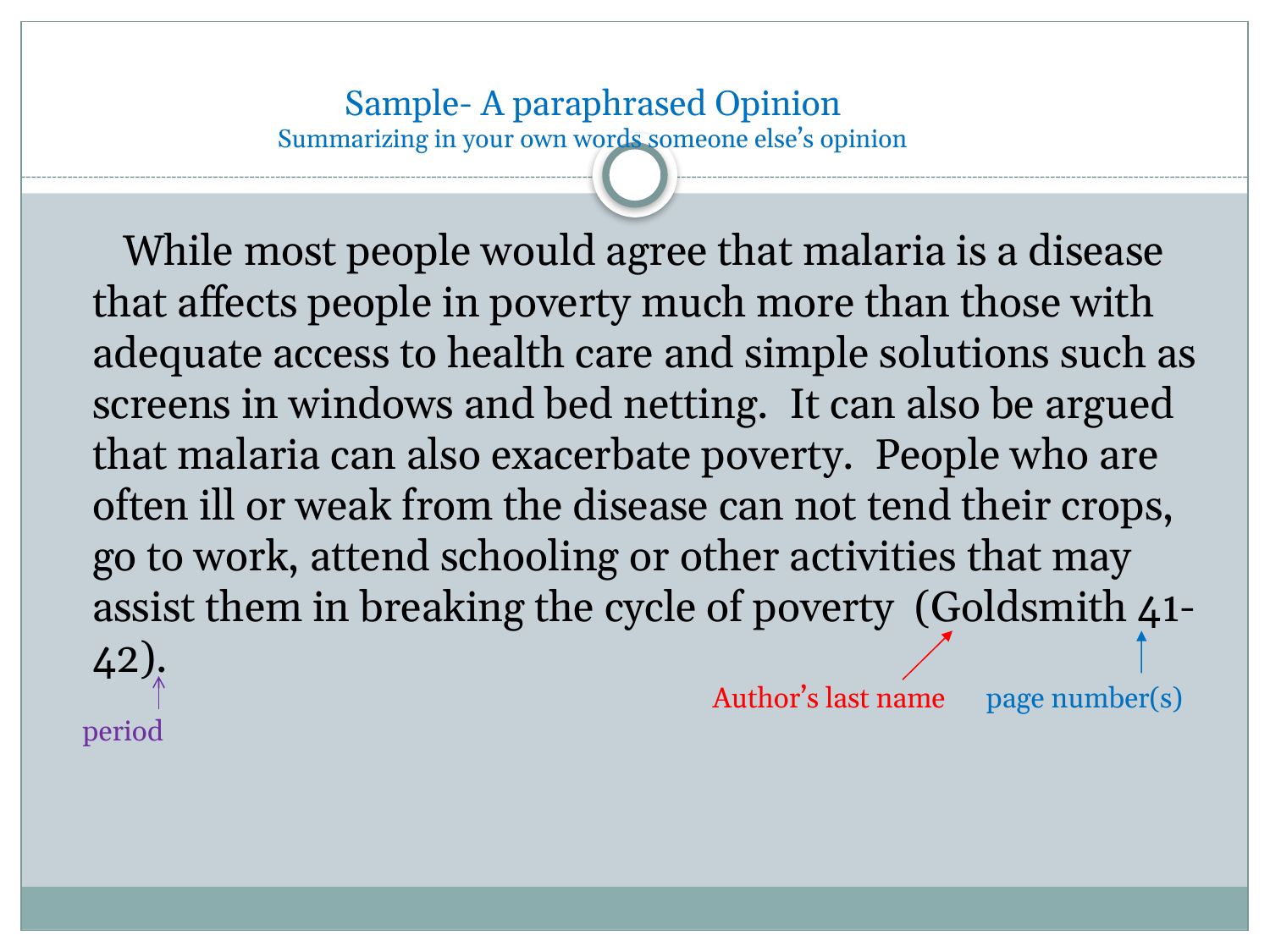

# Sample- A paraphrased Opinion Summarizing in your own words someone else’s opinion
      While most people would agree that malaria is a disease that affects people in poverty much more than those with adequate access to health care and simple solutions such as screens in windows and bed netting.  It can also be argued that malaria can also exacerbate poverty.  People who are often ill or weak from the disease can not tend their crops,  go to work, attend schooling or other activities that may assist them in breaking the cycle of poverty  (Goldsmith 41-42).

                                                                                              Author’s last name      page number(s)
 period